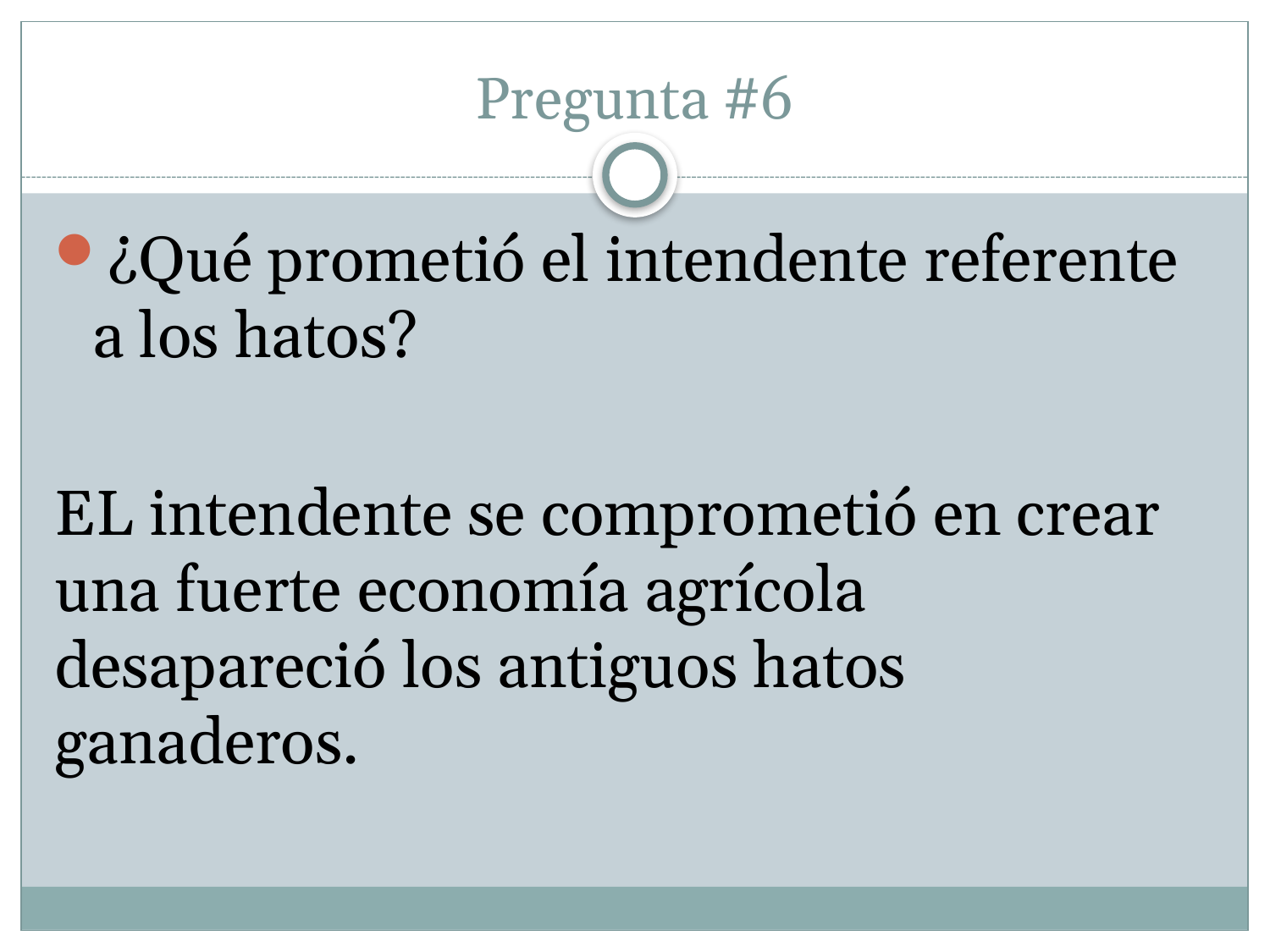

# Pregunta #6
¿Qué prometió el intendente referente a los hatos?

EL intendente se comprometió en crear una fuerte economía agrícola desapareció los antiguos hatos ganaderos.